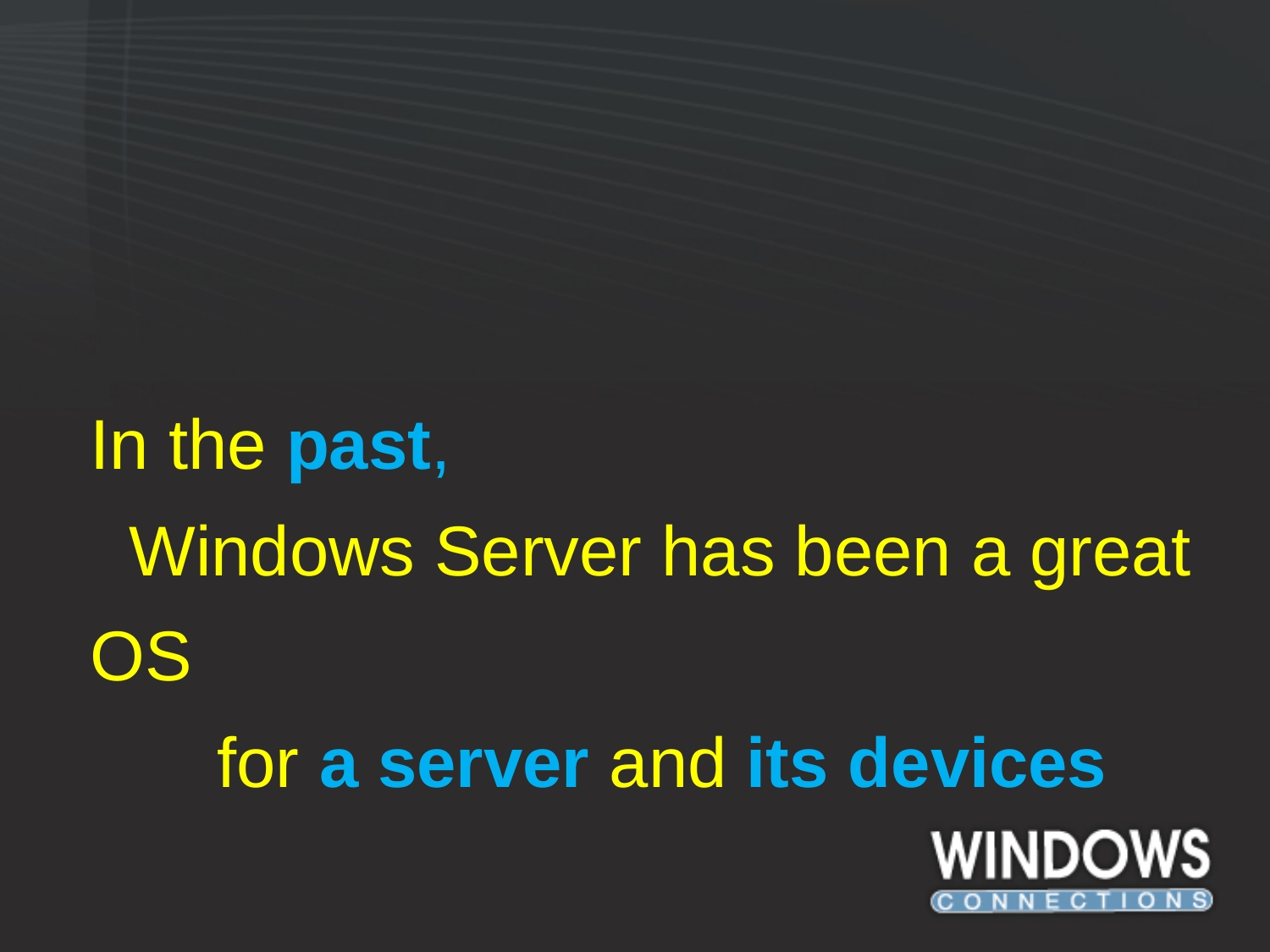

# In the past, Windows Server has been a great OS for a server and its devices